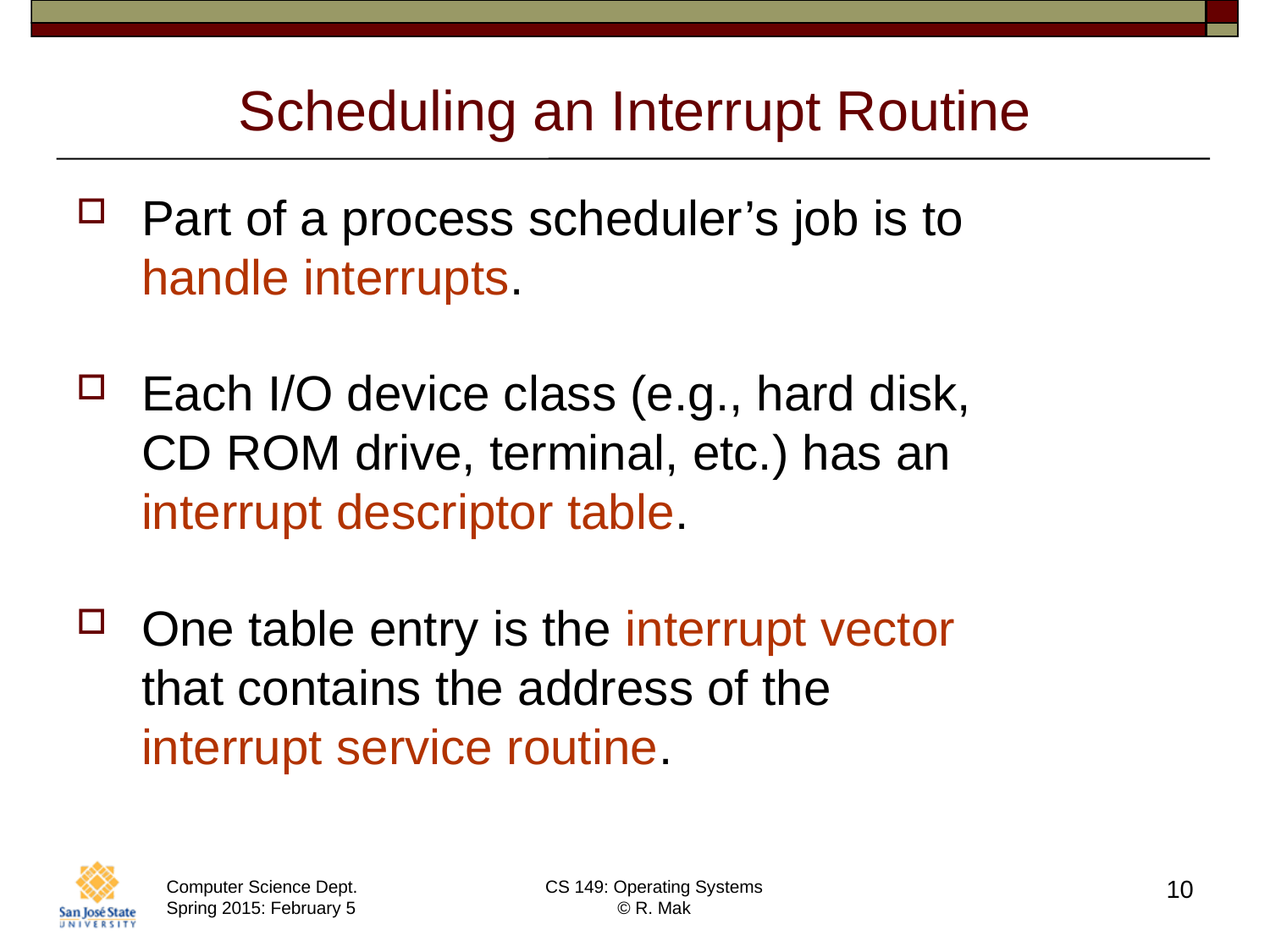

# Scheduling an Interrupt Routine
Part of a process scheduler’s job is to
handle interrupts.

Each I/O device class (e.g., hard disk,
CD ROM drive, terminal, etc.) has an
interrupt descriptor table.

One table entry is the interrupt vector
that contains the address of the
interrupt service routine.
10